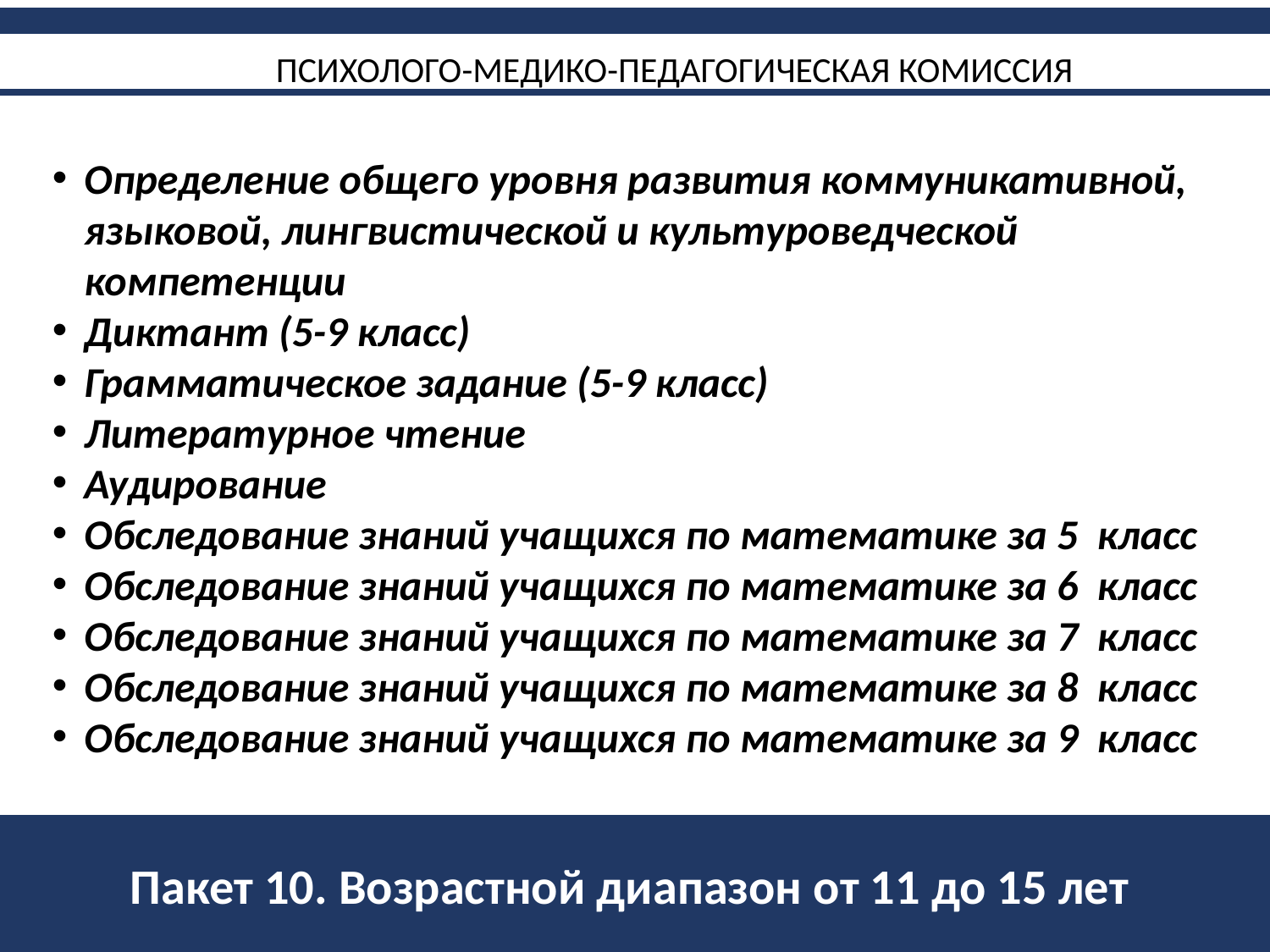

# ПСИХОЛОГО-МЕДИКО-ПЕДАГОГИЧЕСКАЯ КОМИССИЯ

Определение общего уровня развития коммуникативной, языковой, лингвистической и культуроведческой компетенции
Диктант (5-9 класс)
Грамматическое задание (5-9 класс)
Литературное чтение
Аудирование
Обследование знаний учащихся по математике за 5  класс
Обследование знаний учащихся по математике за 6  класс
Обследование знаний учащихся по математике за 7  класс
Обследование знаний учащихся по математике за 8  класс
Обследование знаний учащихся по математике за 9  класс

Пакет 10. Возрастной диапазон от 11 до 15 лет